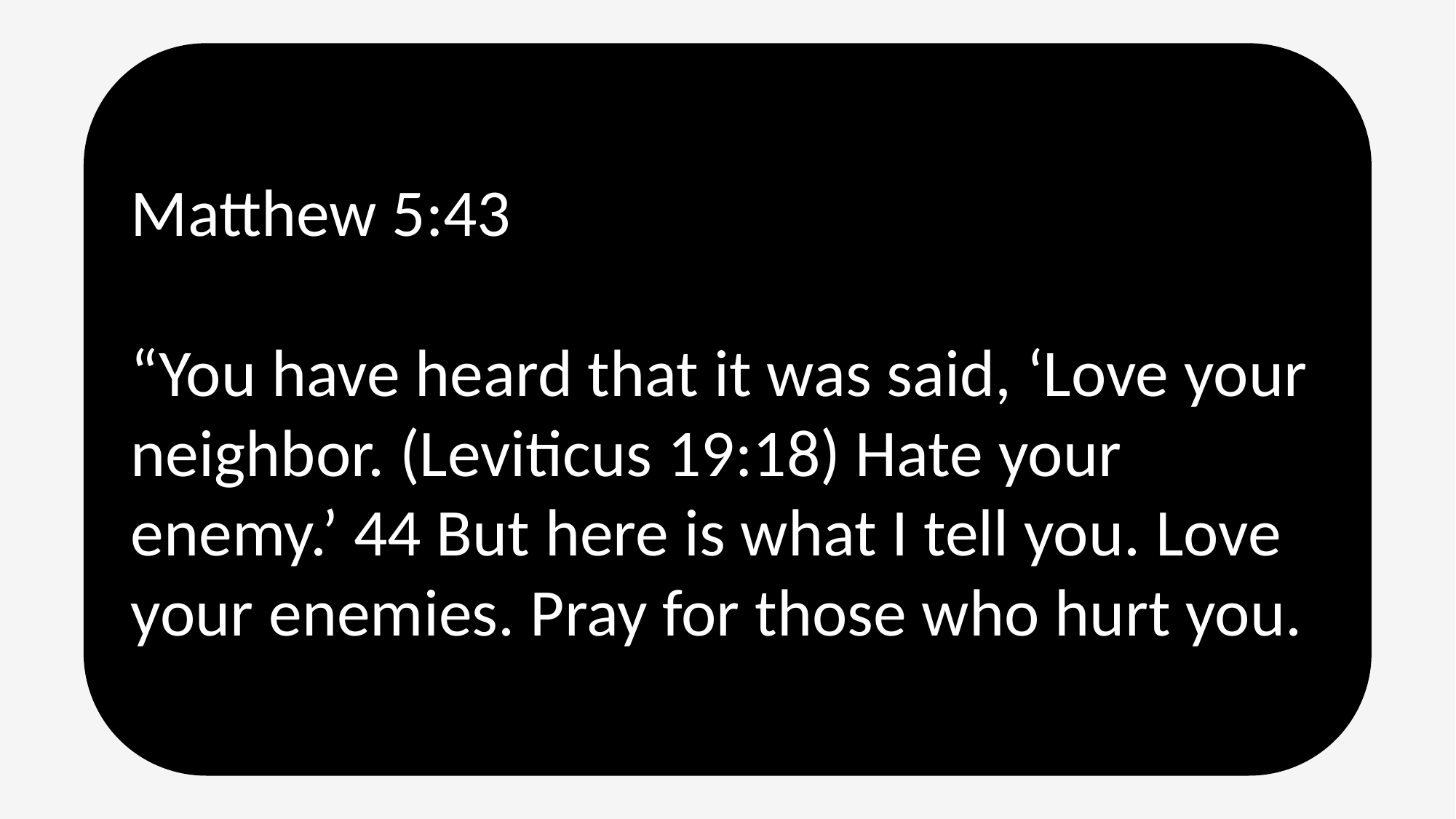

Matthew 5:43

“You have heard that it was said, ‘Love your neighbor. (Leviticus 19:18) Hate your enemy.’ 44 But here is what I tell you. Love your enemies. Pray for those who hurt you.